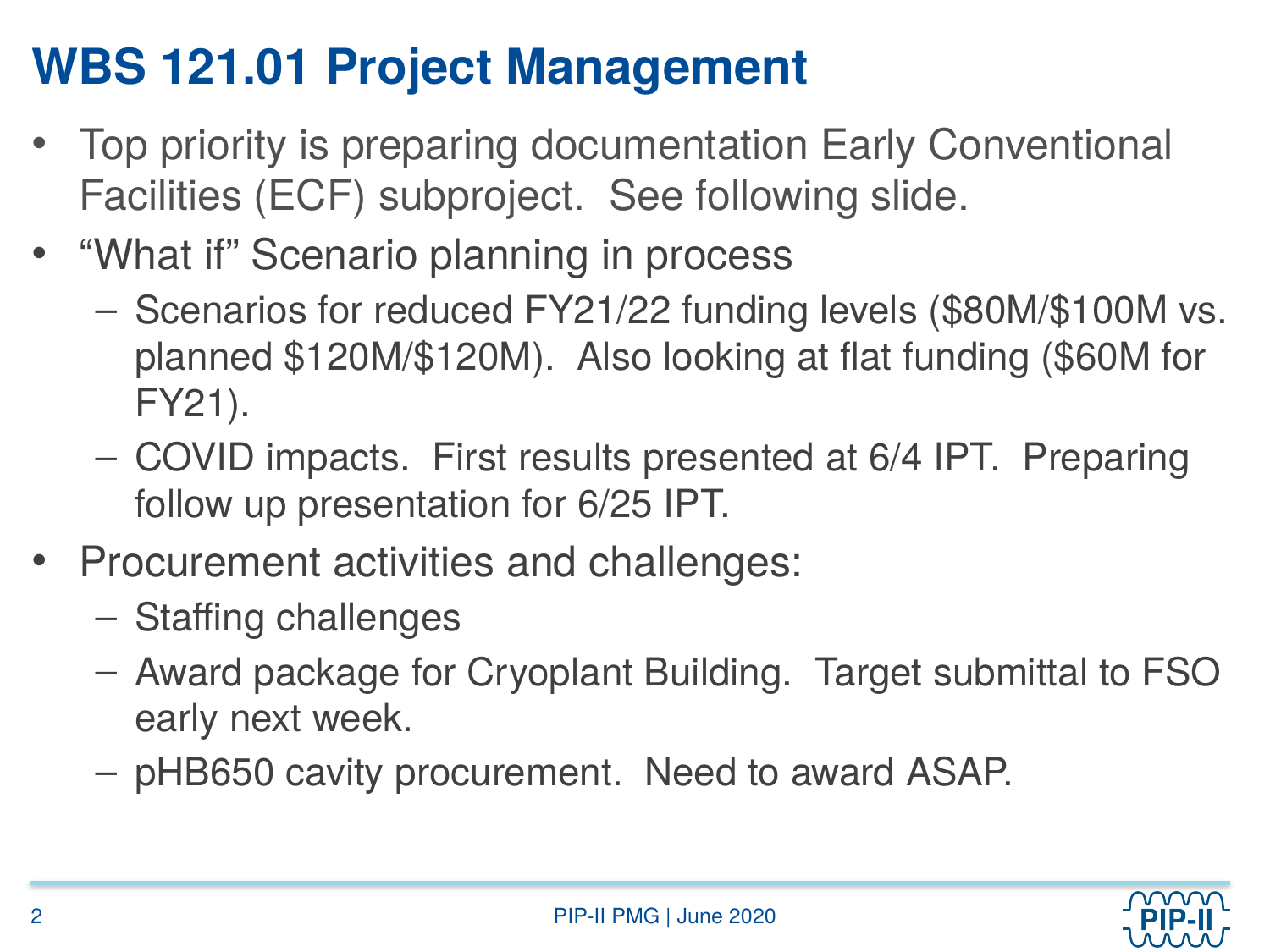

# WBS 121.01 Project Management
Top priority is preparing documentation Early Conventional Facilities (ECF) subproject.  See following slide.
“What if” Scenario planning in process
Scenarios for reduced FY21/22 funding levels ($80M/$100M vs. planned $120M/$120M).  Also looking at flat funding ($60M for FY21).
COVID impacts.  First results presented at 6/4 IPT.  Preparing follow up presentation for 6/25 IPT.
Procurement activities and challenges:
Staffing challenges
Award package for Cryoplant Building.  Target submittal to FSO early next week.
pHB650 cavity procurement.  Need to award ASAP.

2
PIP-II PMG | June 2020